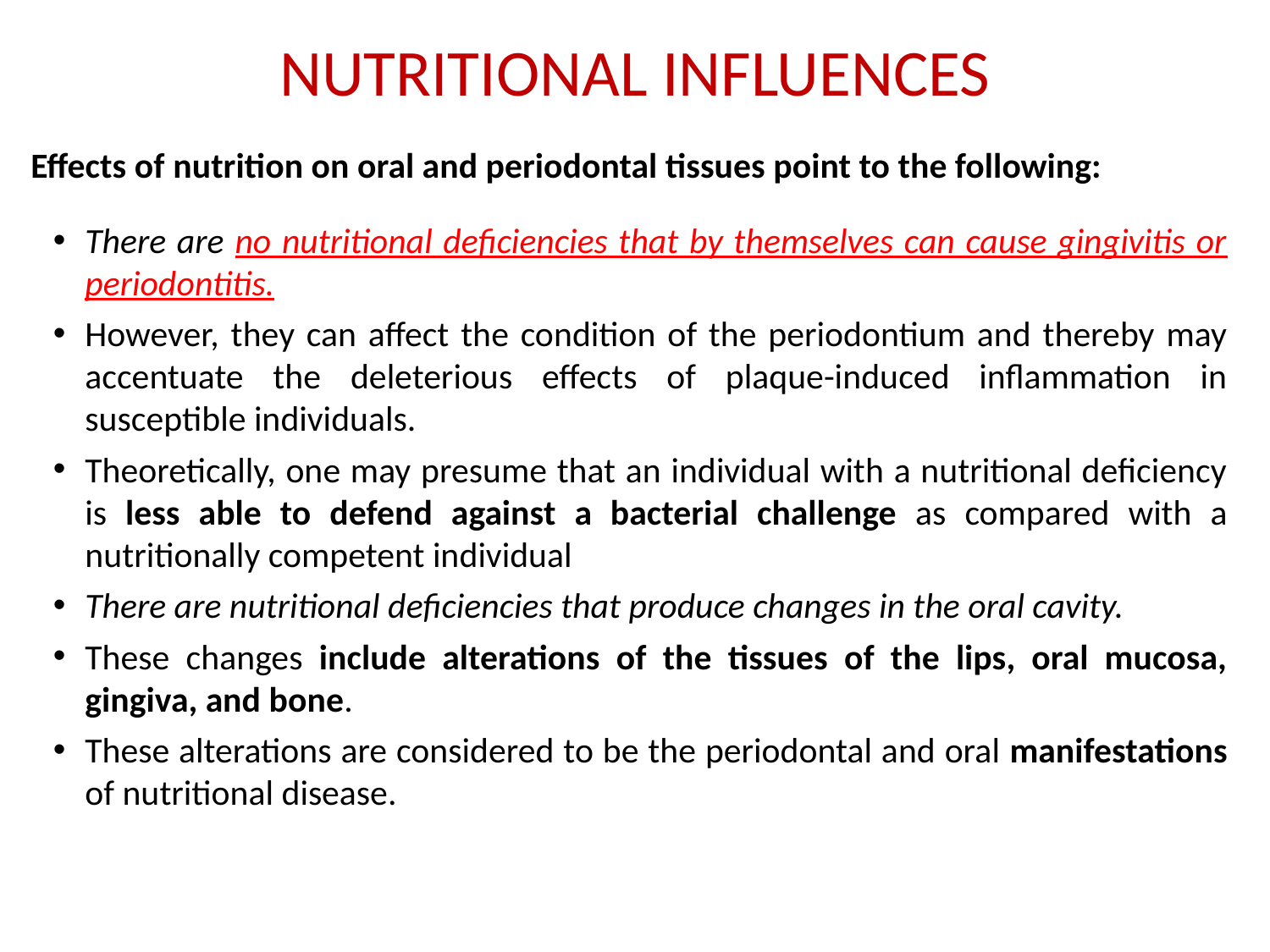

# NUTRITIONAL INFLUENCES
Effects of nutrition on oral and periodontal tissues point to the following:
There are no nutritional deficiencies that by themselves can cause gingivitis or periodontitis.
However, they can affect the condition of the periodontium and thereby may accentuate the deleterious effects of plaque-induced inflammation in susceptible individuals.
Theoretically, one may presume that an individual with a nutritional deficiency is less able to defend against a bacterial challenge as compared with a nutritionally competent individual
There are nutritional deficiencies that produce changes in the oral cavity.
These changes include alterations of the tissues of the lips, oral mucosa, gingiva, and bone.
These alterations are considered to be the periodontal and oral manifestations of nutritional disease.